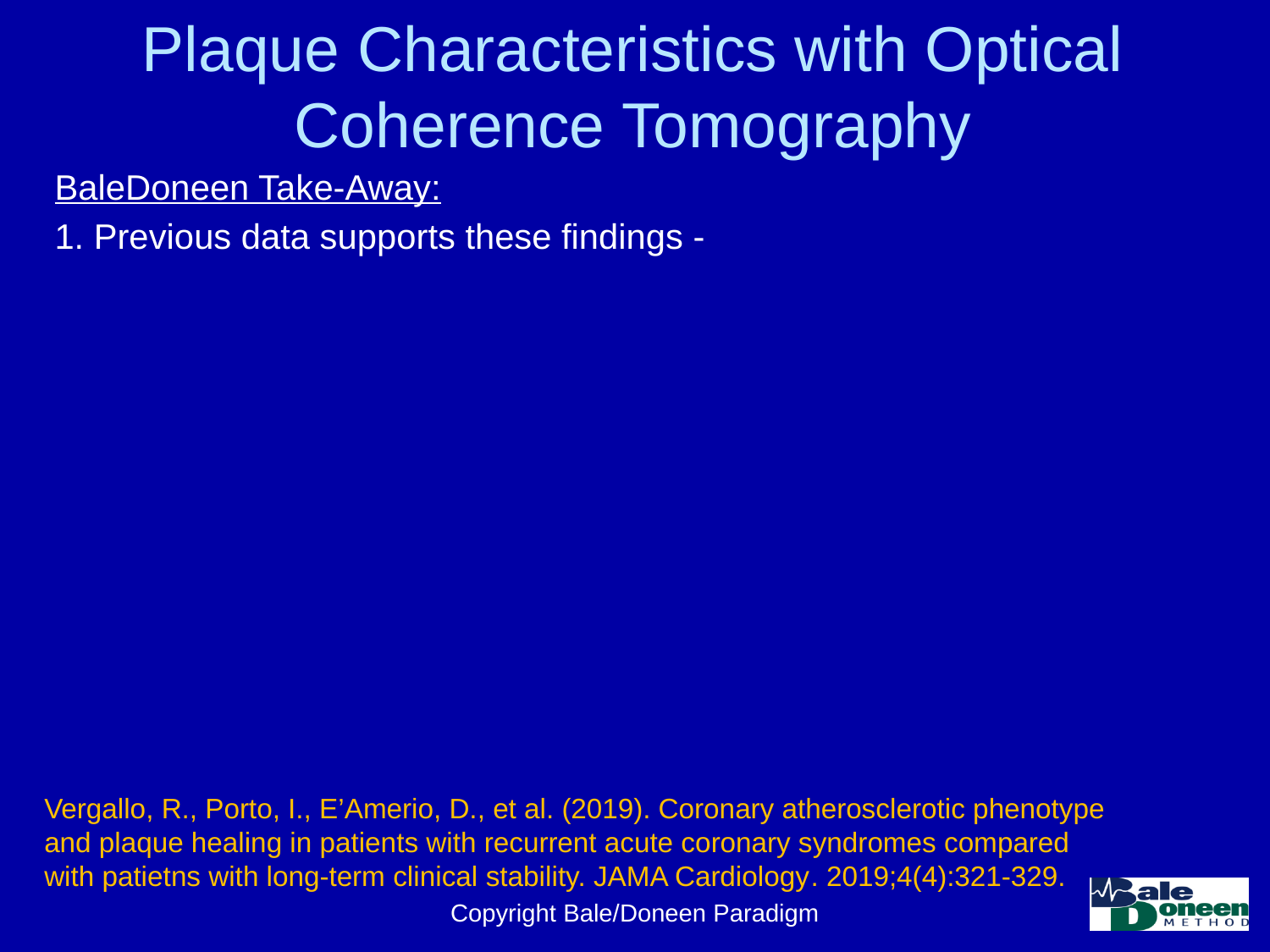

# Plaque Characteristics with Optical Coherence Tomography
BaleDoneen Take-Away:
1. Previous data supports these findings -
Vergallo, R., Porto, I., E’Amerio, D., et al. (2019). Coronary atherosclerotic phenotype and plaque healing in patients with recurrent acute coronary syndromes compared with patietns with long-term clinical stability. JAMA Cardiology. 2019;4(4):321-329.
Copyright Bale/Doneen Paradigm